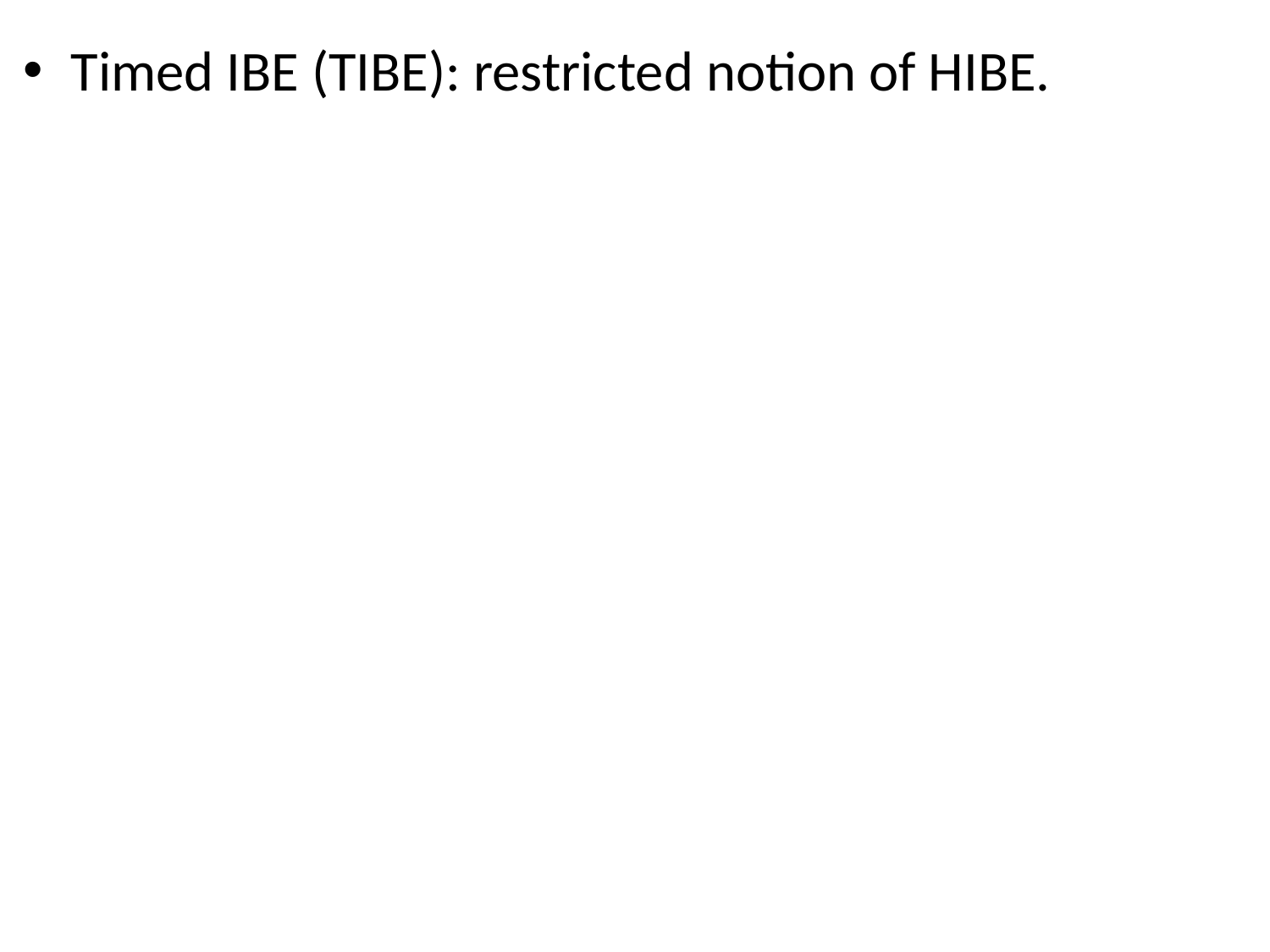

Timed IBE (TIBE): restricted notion of HIBE.